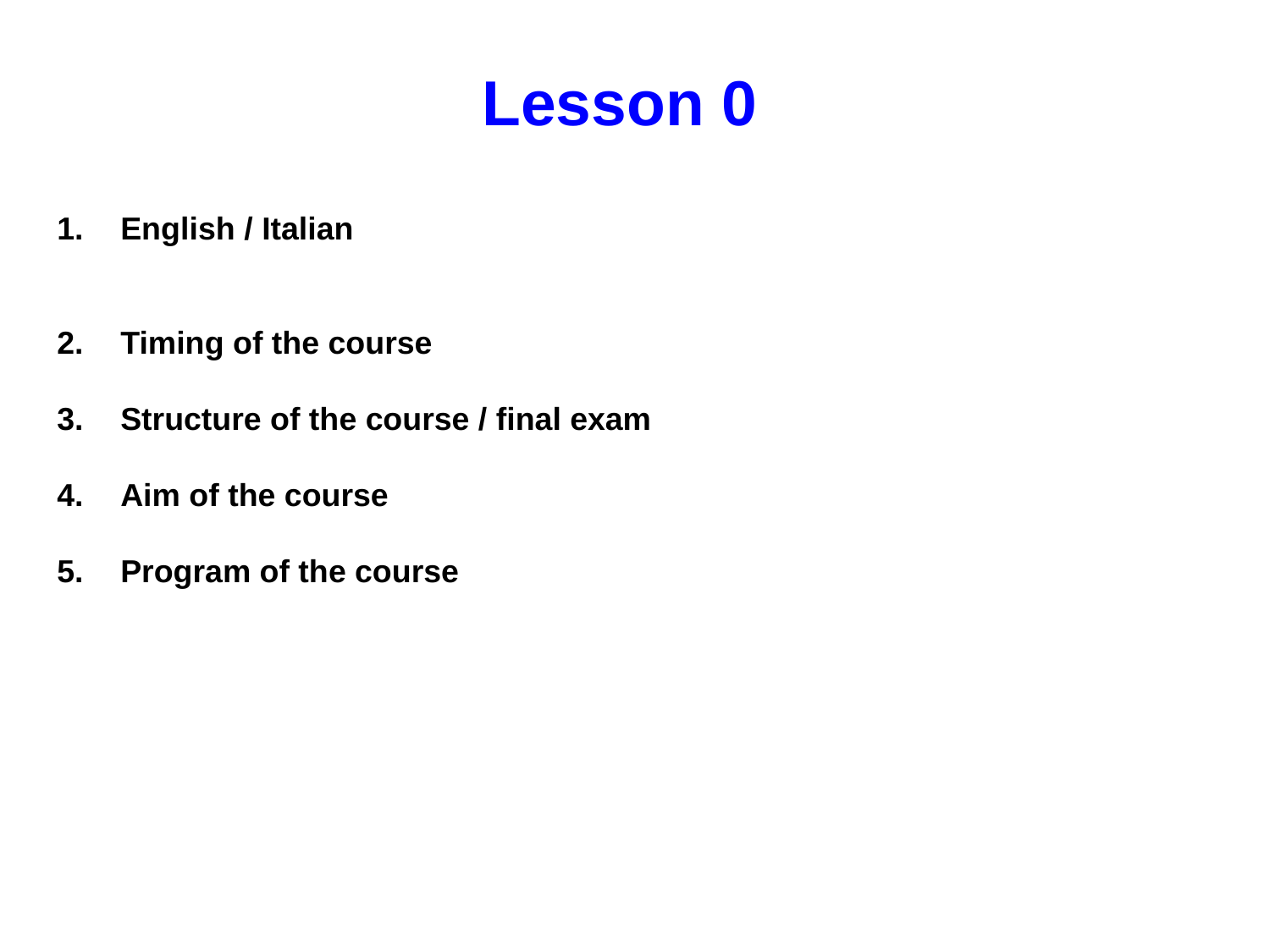

Lesson 0
English / Italian

Timing of the course

Structure of the course / final exam

Aim of the course

Program of the course